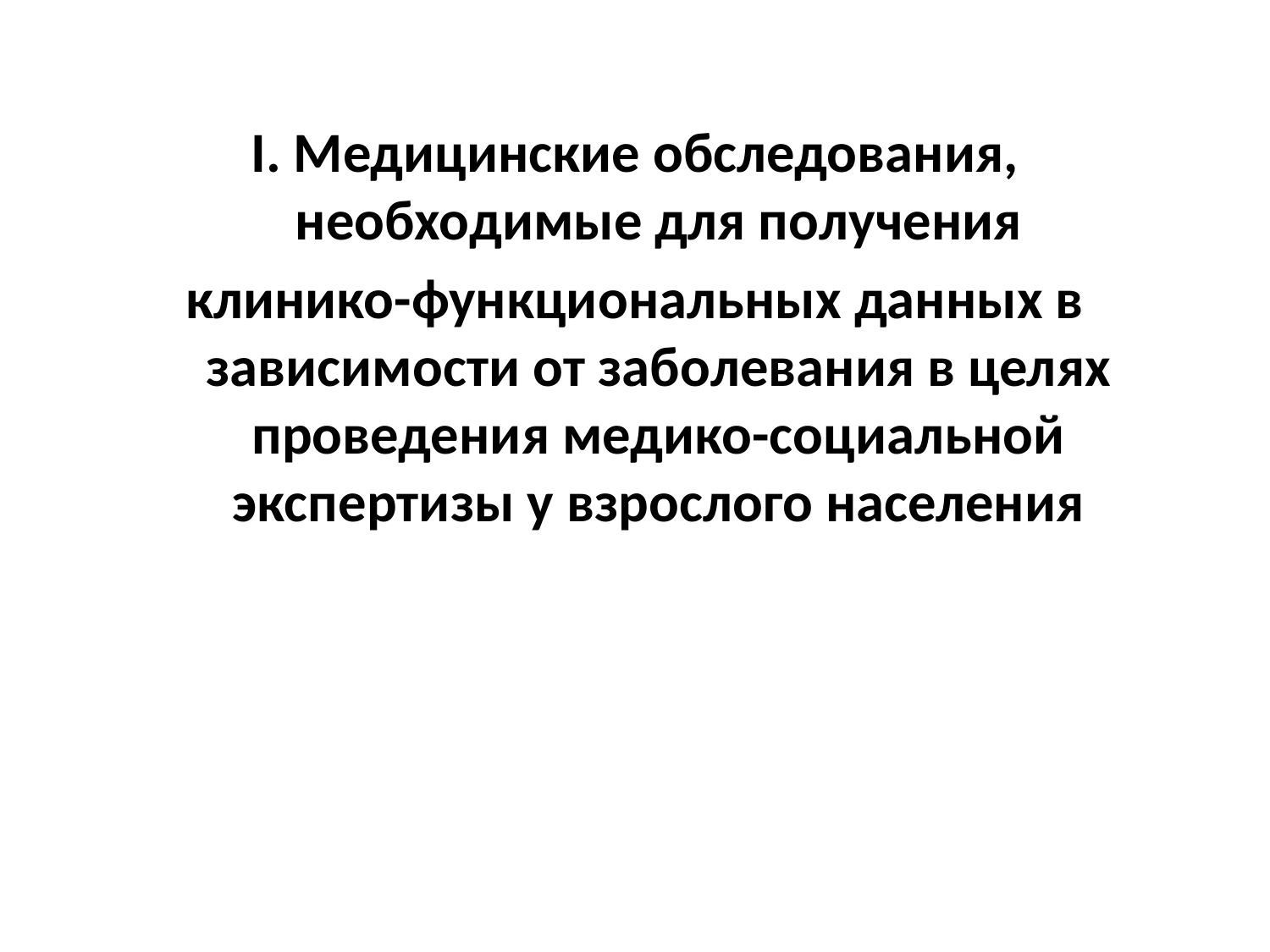

I. Медицинские обследования, необходимые для получения
клинико-функциональных данных в зависимости от заболевания в целях проведения медико-социальной экспертизы у взрослого населения